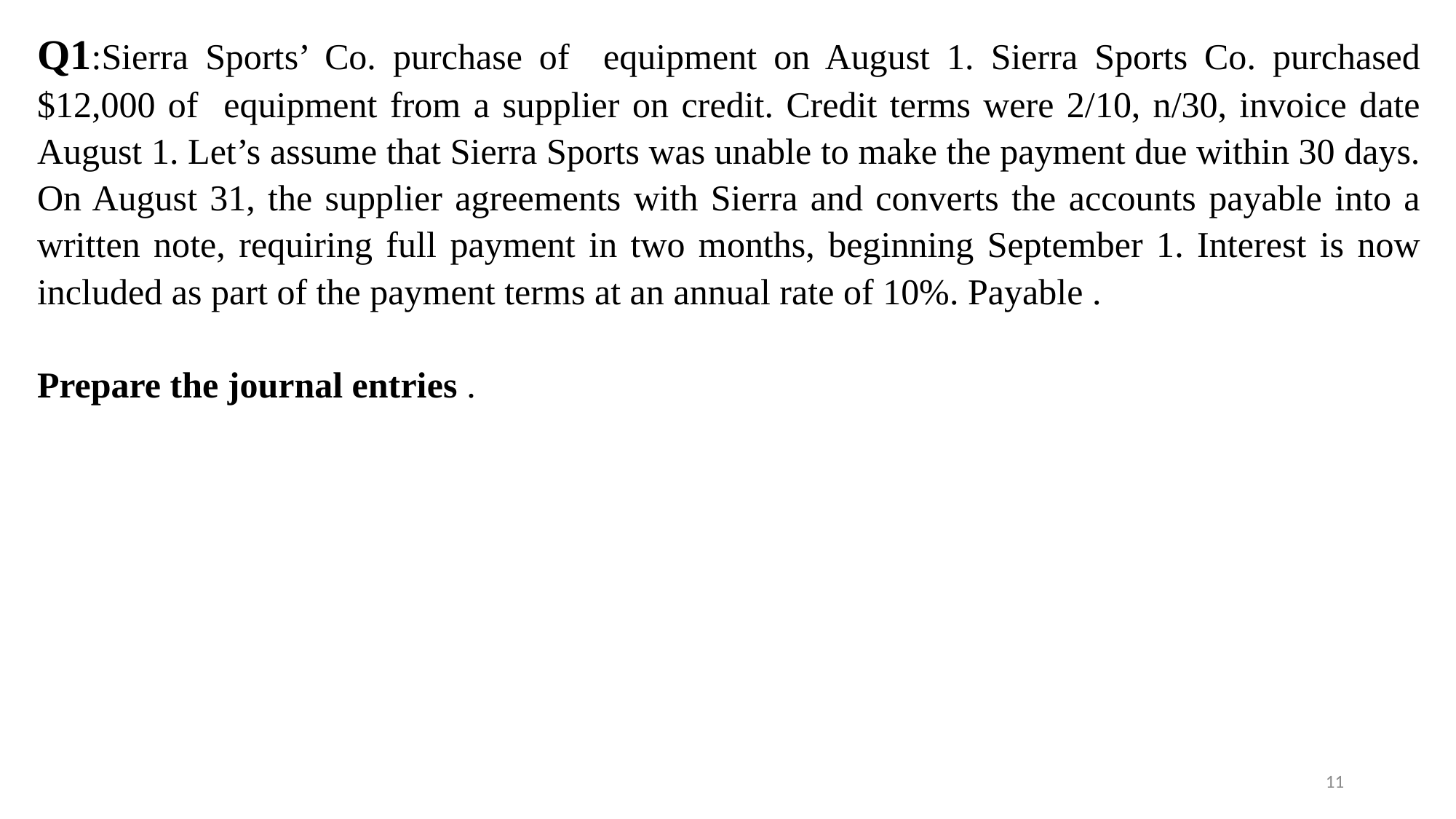

Q1:Sierra Sports’ Co. purchase of  equipment on August 1. Sierra Sports Co. purchased $12,000 of  equipment from a supplier on credit. Credit terms were 2/10, n/30, invoice date August 1. Let’s assume that Sierra Sports was unable to make the payment due within 30 days. On August 31, the supplier agreements with Sierra and converts the accounts payable into a written note, requiring full payment in two months, beginning September 1. Interest is now included as part of the payment terms at an annual rate of 10%. Payable .

Prepare the journal entries .

11